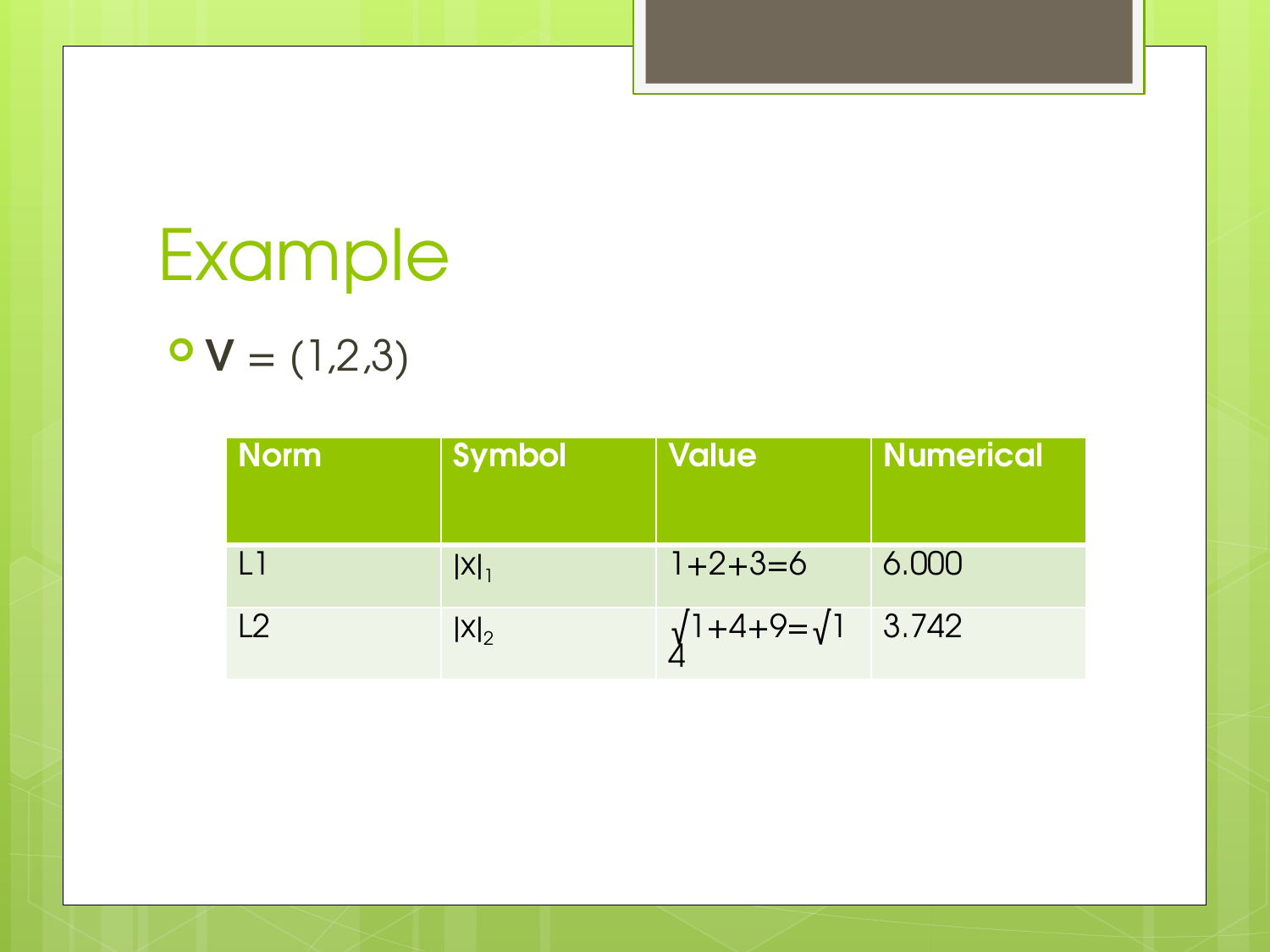

# Example
V = (1,2,3)

| Norm | Symbol | Value | Numerical |
| --- | --- | --- | --- |
| L1 | |x|1 | 1+2+3=6 | 6.000 |
| L2 | |x|2 | √1+4+9=√14 | 3.742 |